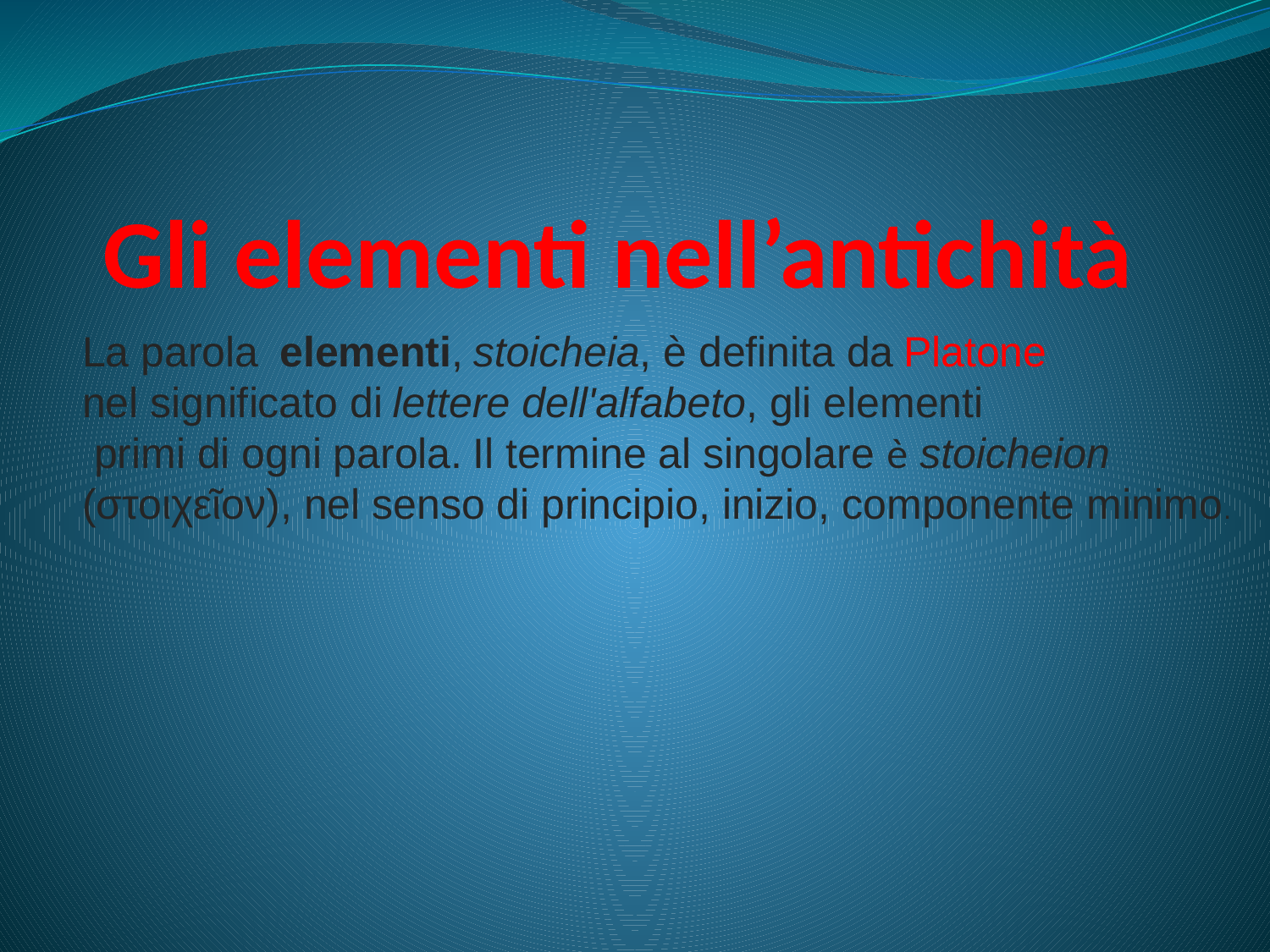

# Gli elementi nell’antichità
La parola  elementi, stoicheia, è definita da Platone
nel significato di lettere dell'alfabeto, gli elementi
 primi di ogni parola. Il termine al singolare è stoicheion
(στοιχεῖον), nel senso di principio, inizio, componente minimo.